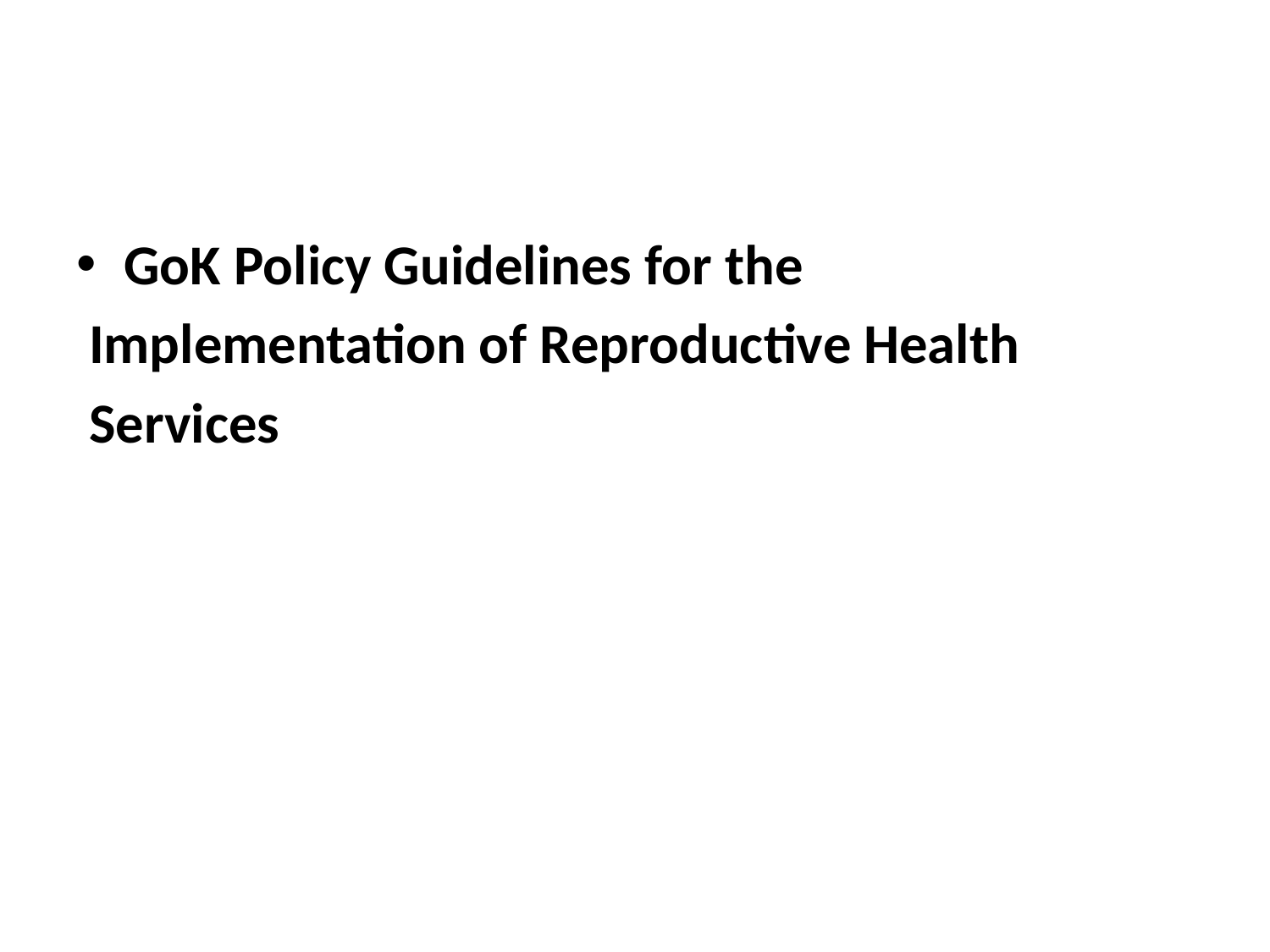

#
GoK Policy Guidelines for the
 Implementation of Reproductive Health
 Services